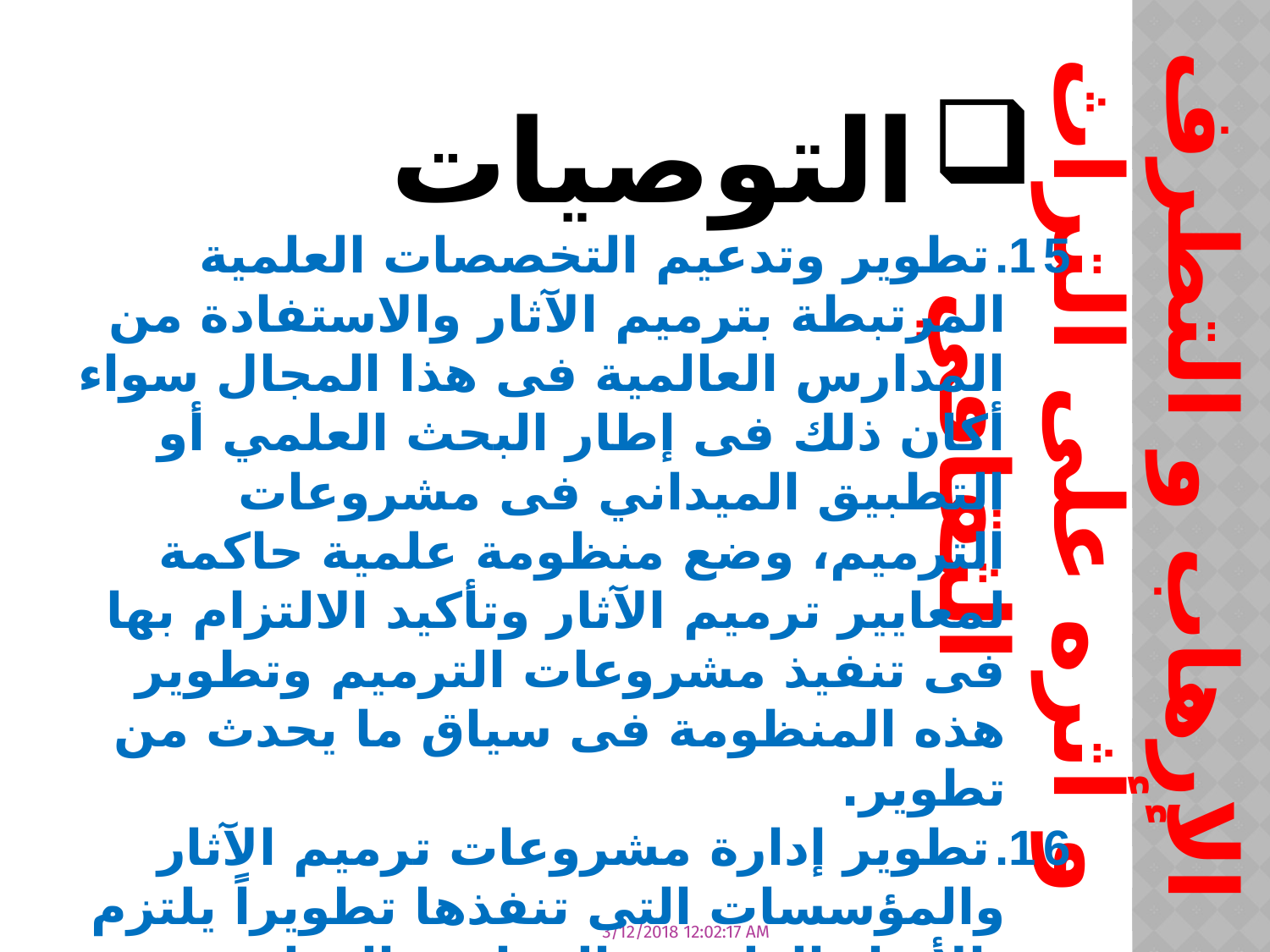

الإرهاب و التطرف و أثره على التراث الثقافي
التوصيات
تطوير وتدعيم التخصصات العلمية المرتبطة بترميم الآثار والاستفادة من المدارس العالمية فى هذا المجال سواء أكان ذلك فى إطار البحث العلمي أو التطبيق الميداني فى مشروعات الترميم، وضع منظومة علمية حاكمة لمعايير ترميم الآثار وتأكيد الالتزام بها فى تنفيذ مشروعات الترميم وتطوير هذه المنظومة فى سياق ما يحدث من تطوير.
تطوير إدارة مشروعات ترميم الآثار والمؤسسات التى تنفذها تطويراً يلتزم بالأبعاد العلمية والمواثيق الدولية لحماية التراث الأثري.
مراجعة مشروعات ترميم الآثار التى حدثت للآثار فى المنطقة العربية وتقويمها والتخطيط لمعالجة ما حدث بها من أخطاء فى مشروعات الصيانة والحفاظ المستمر.
3/12/2018 12:02:17 AM